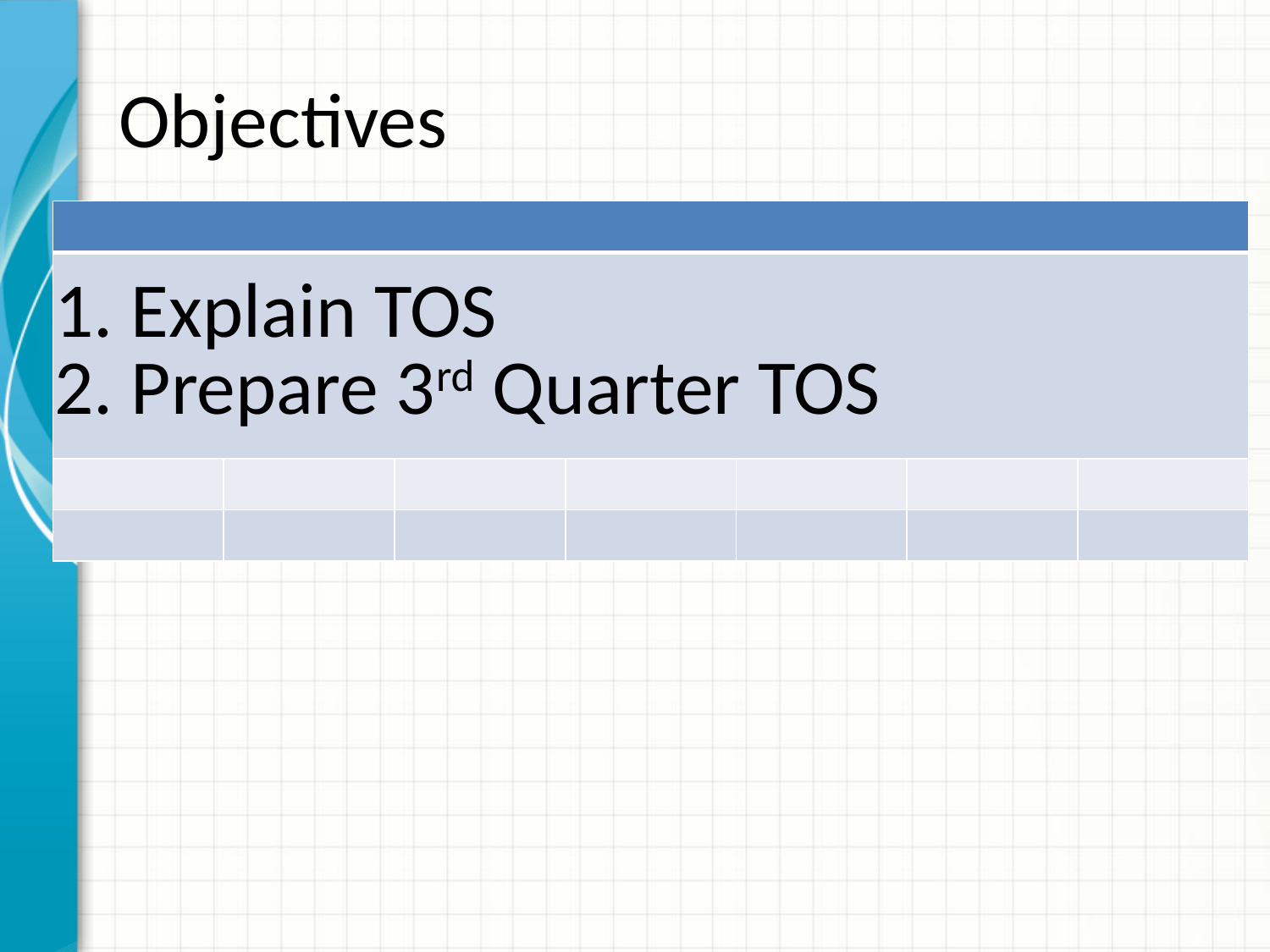

# Objectives
|  |  |  |  |  |  |  |
| --- | --- | --- | --- | --- | --- | --- |
| 1. Explain TOS 2. Prepare 3rd Quarter TOS |  |  |  |  |  |  |
|  |  |  |  |  |  |  |
|  |  |  |  |  |  |  |